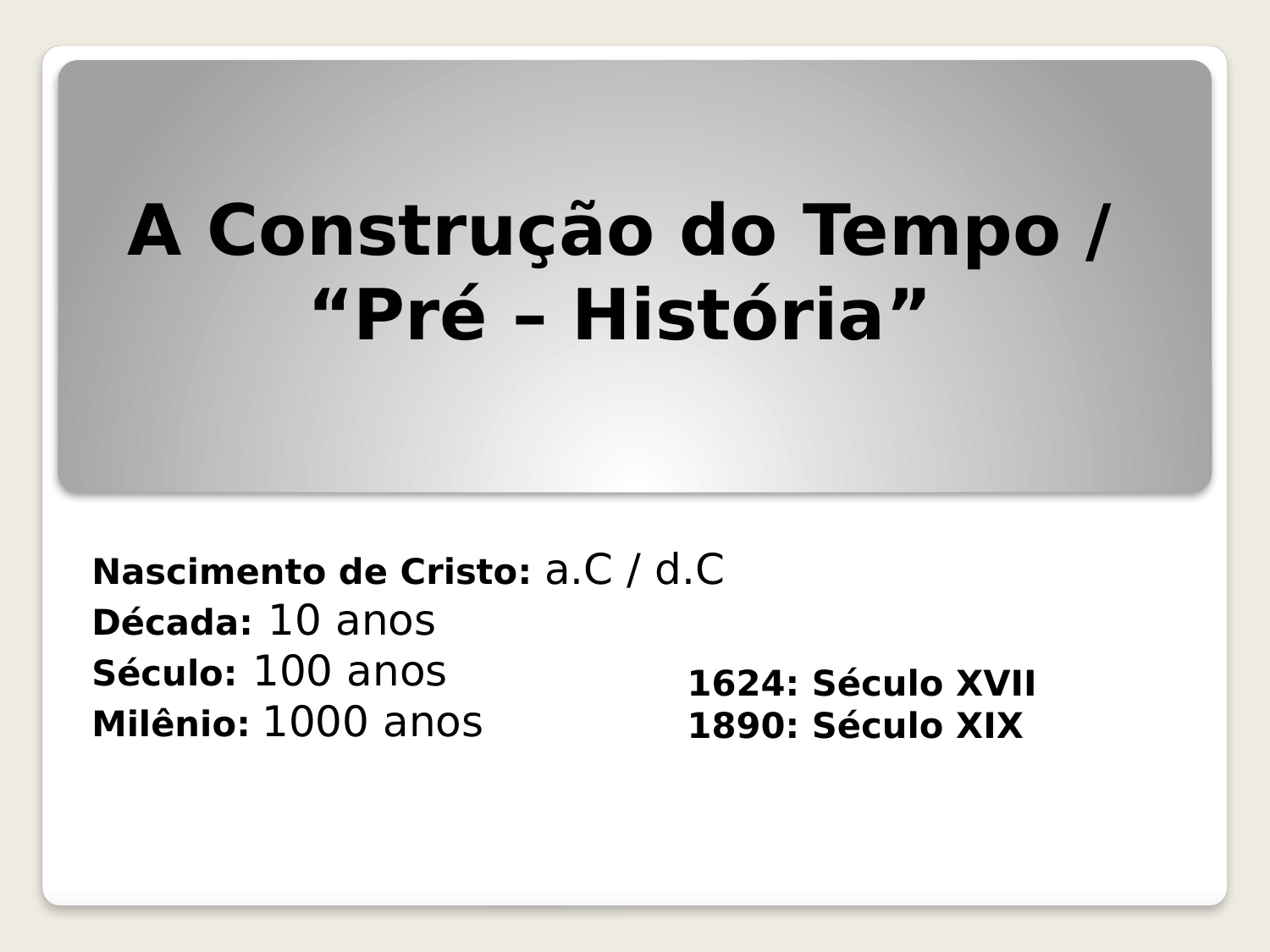

A Construção do Tempo / “Pré – História”
Nascimento de Cristo: a.C / d.C
Década: 10 anos
Século: 100 anos
Milênio: 1000 anos

1624: Século XVII
1890: Século XIX